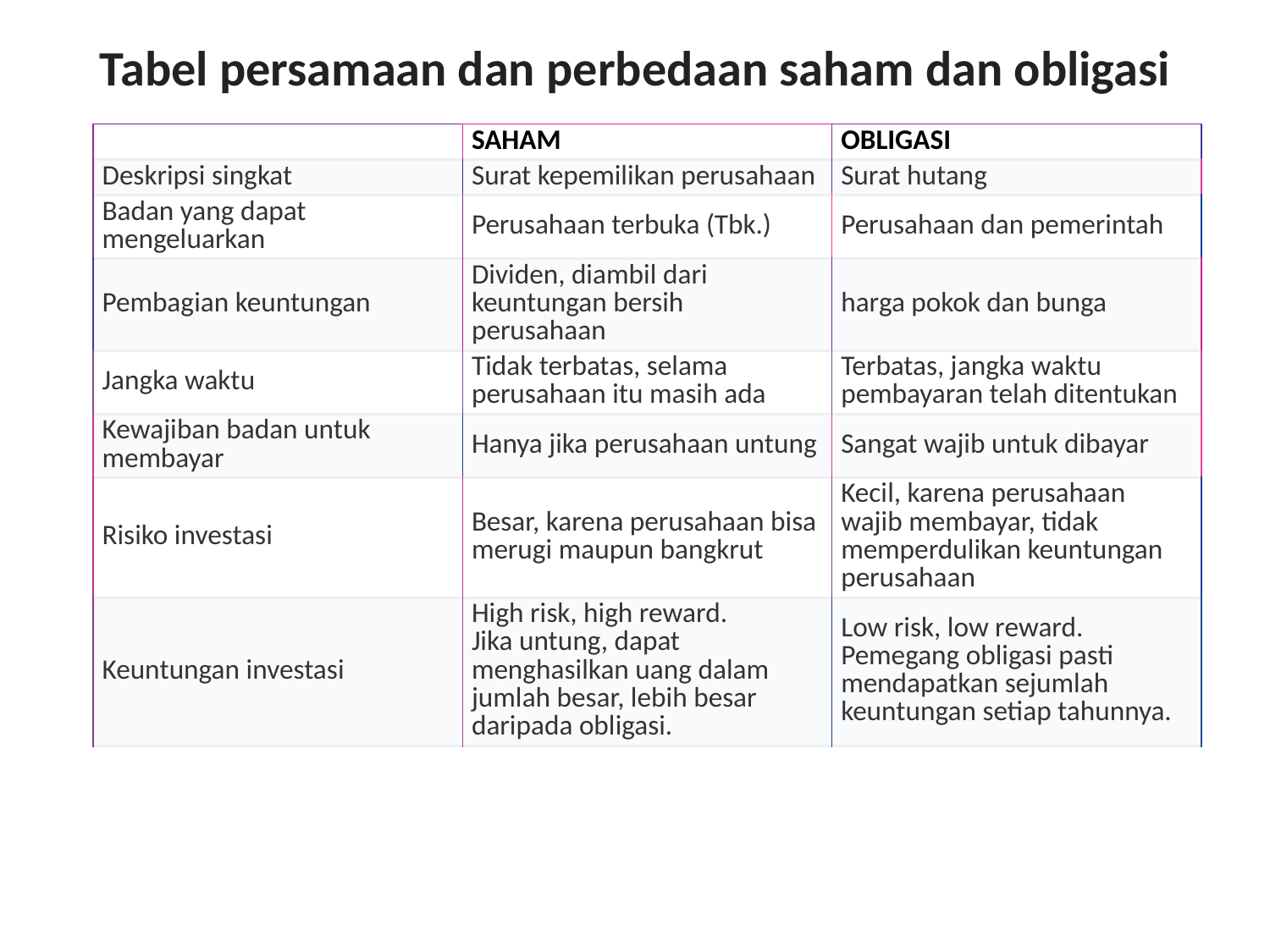

Tabel persamaan dan perbedaan saham dan obligasi
|  | SAHAM | OBLIGASI |
| --- | --- | --- |
| Deskripsi singkat | Surat kepemilikan perusahaan | Surat hutang |
| Badan yang dapat mengeluarkan | Perusahaan terbuka (Tbk.) | Perusahaan dan pemerintah |
| Pembagian keuntungan | Dividen, diambil dari keuntungan bersih perusahaan | harga pokok dan bunga |
| Jangka waktu | Tidak terbatas, selama perusahaan itu masih ada | Terbatas, jangka waktu pembayaran telah ditentukan |
| Kewajiban badan untuk membayar | Hanya jika perusahaan untung | Sangat wajib untuk dibayar |
| Risiko investasi | Besar, karena perusahaan bisa merugi maupun bangkrut | Kecil, karena perusahaan wajib membayar, tidak memperdulikan keuntungan perusahaan |
| Keuntungan investasi | High risk, high reward. Jika untung, dapat menghasilkan uang dalam jumlah besar, lebih besar daripada obligasi. | Low risk, low reward. Pemegang obligasi pasti mendapatkan sejumlah keuntungan setiap tahunnya. |